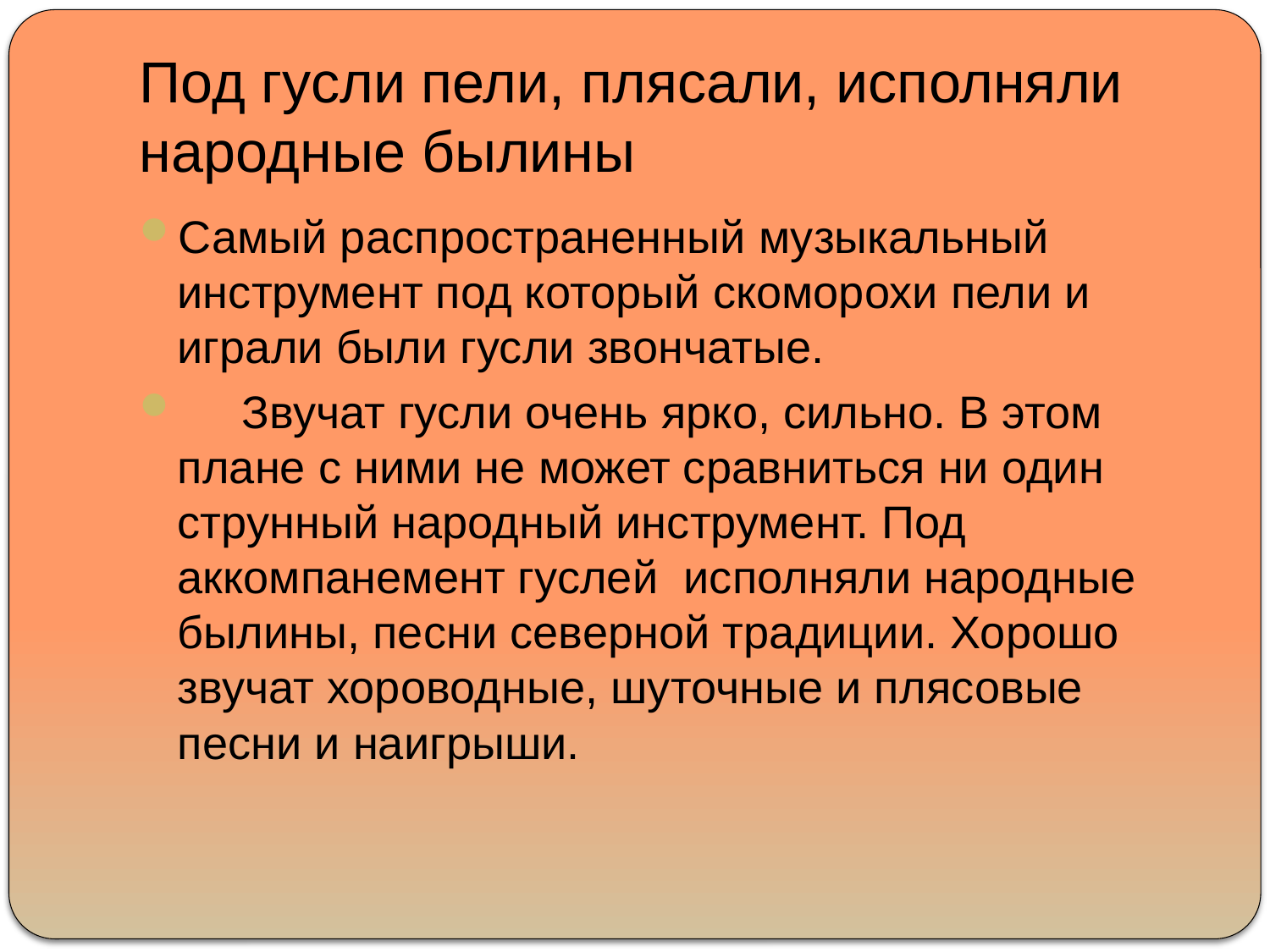

# Под гусли пели, плясали, исполняли народные былины
Самый распространенный музыкальный инструмент под который скоморохи пели и играли были гусли звончатые.
     Звучат гусли очень ярко, сильно. В этом плане с ними не может сравниться ни один струнный народный инструмент. Под аккомпанемент гуслей  исполняли народные былины, песни северной традиции. Хорошо звучат хороводные, шуточные и плясовые песни и наигрыши.